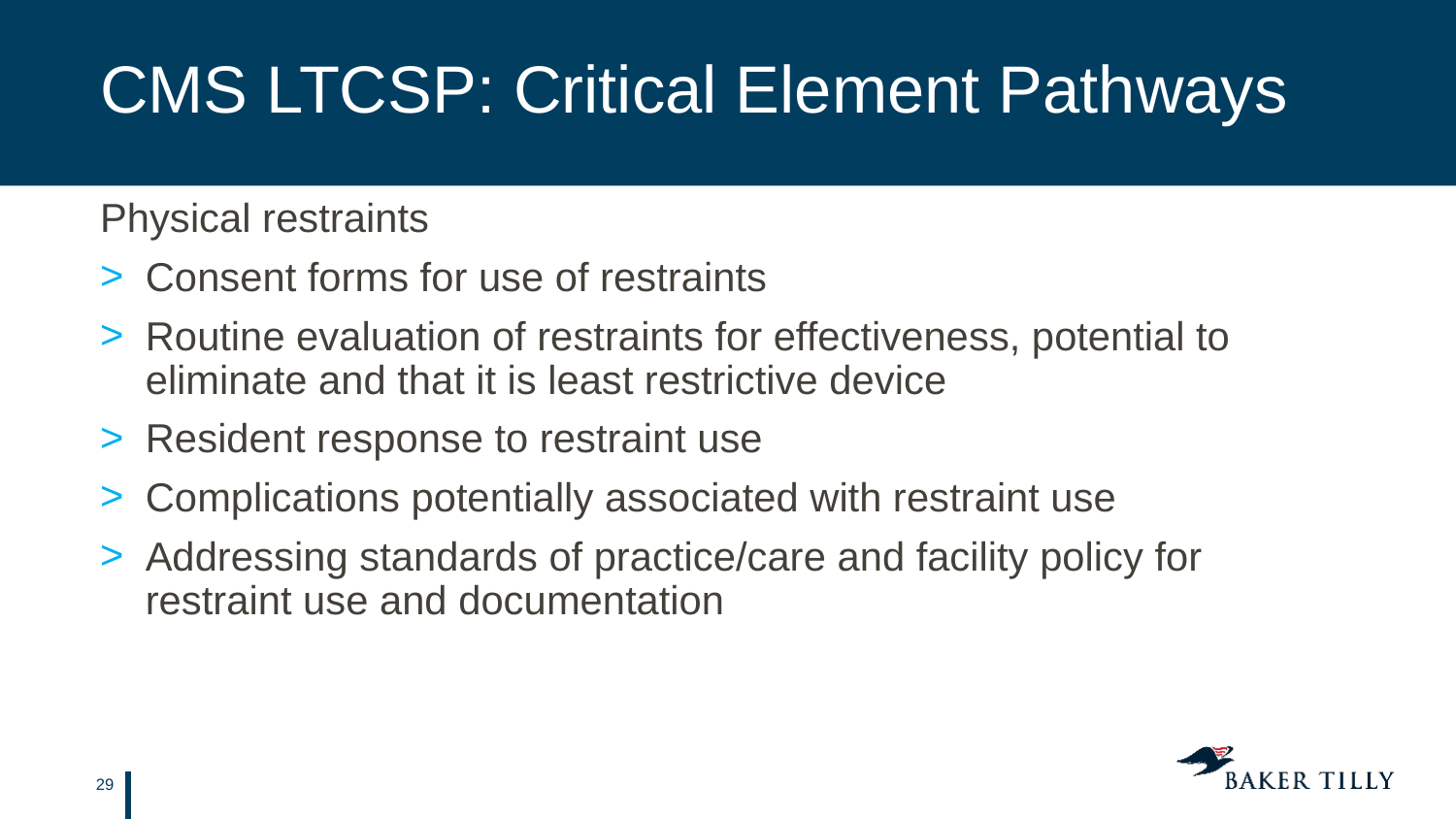

# CMS LTCSP: Critical Element Pathways
Physical restraints
Consent forms for use of restraints
Routine evaluation of restraints for effectiveness, potential to eliminate and that it is least restrictive device
Resident response to restraint use
Complications potentially associated with restraint use
Addressing standards of practice/care and facility policy for
restraint use and documentation